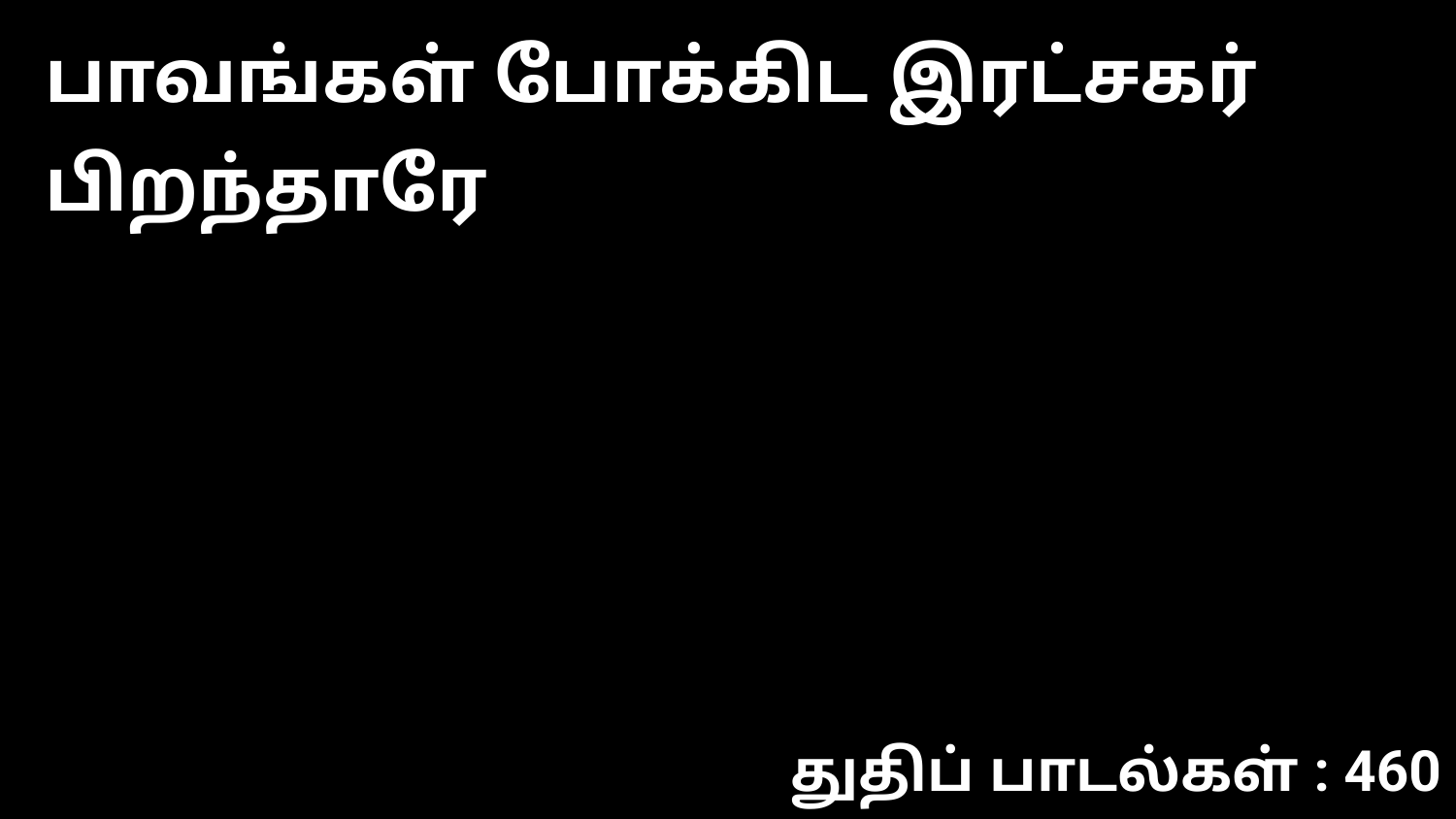

பாவங்கள் போக்கிட இரட்சகர் பிறந்தாரே
துதிப் பாடல்கள் : 460